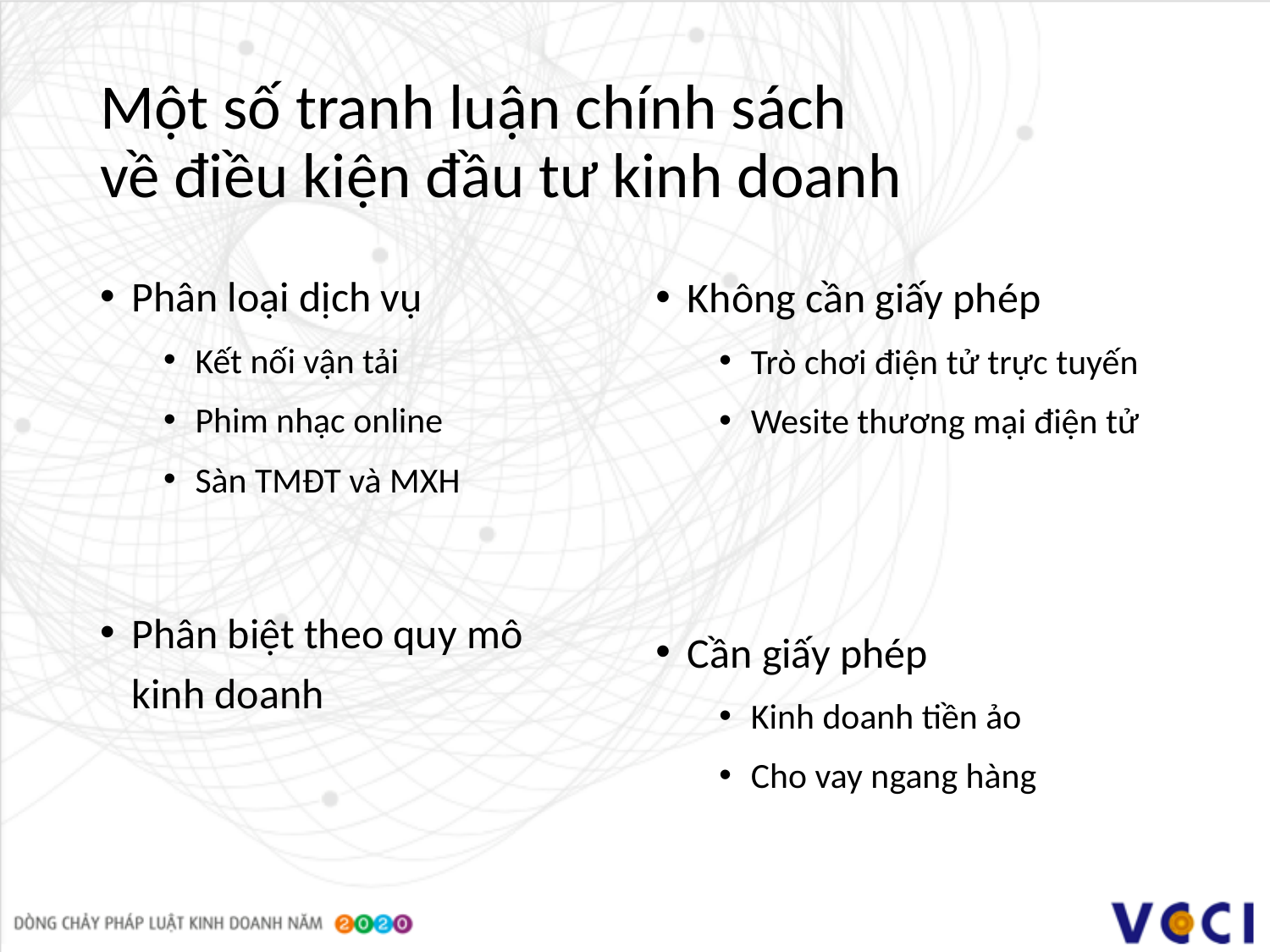

# Một số tranh luận chính sách về điều kiện đầu tư kinh doanh
Phân loại dịch vụ
Kết nối vận tải
Phim nhạc online
Sàn TMĐT và MXH

Phân biệt theo quy mô   kinh doanh

Không cần giấy phép
Trò chơi điện tử trực tuyến
Wesite thương mại điện tử

Cần giấy phép
Kinh doanh tiền ảo
Cho vay ngang hàng